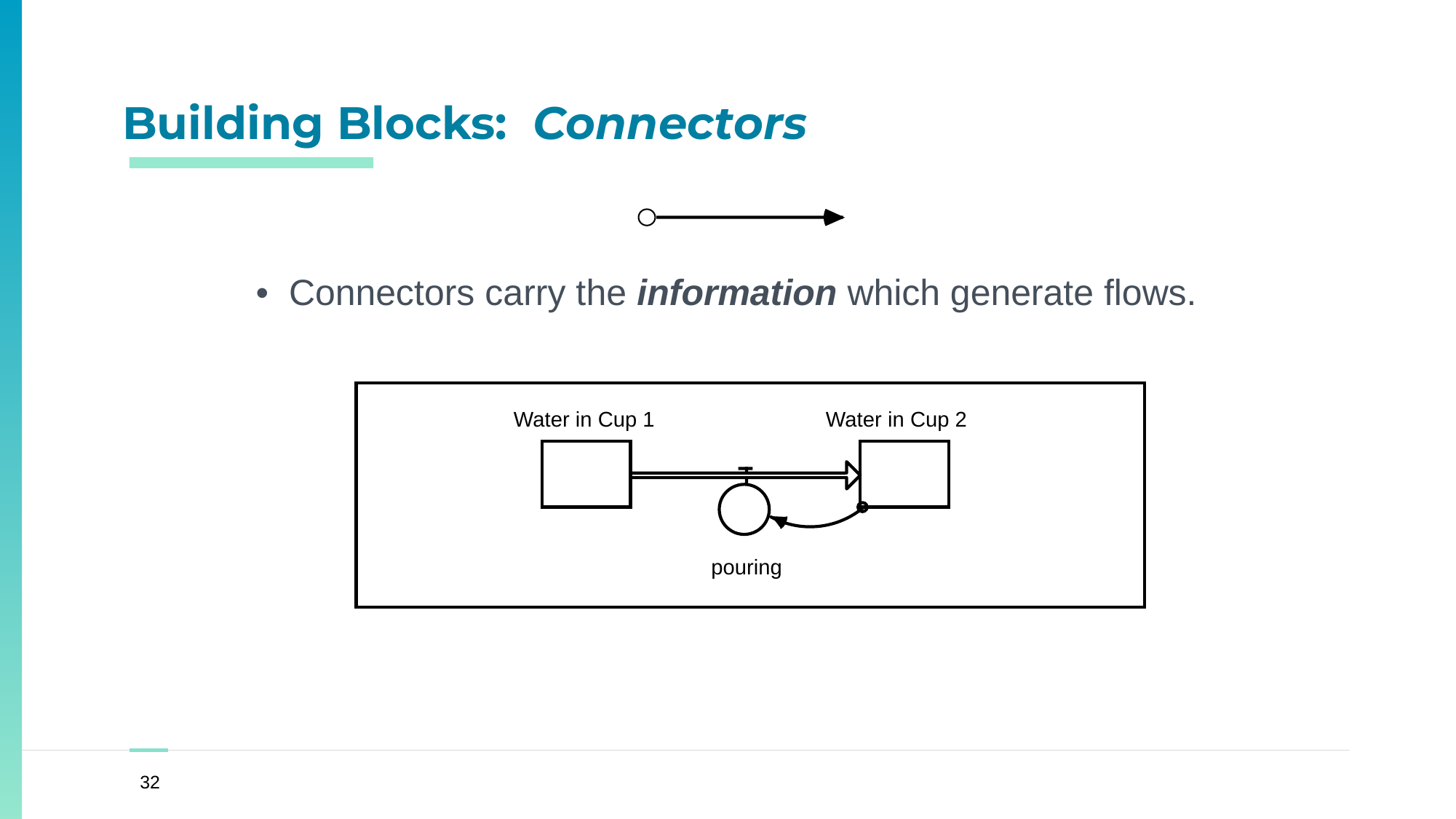

# Building Blocks:  Connectors

•  Connectors carry the information which generate flows.

Water in Cup 1
Water in Cup 2

pouring
32